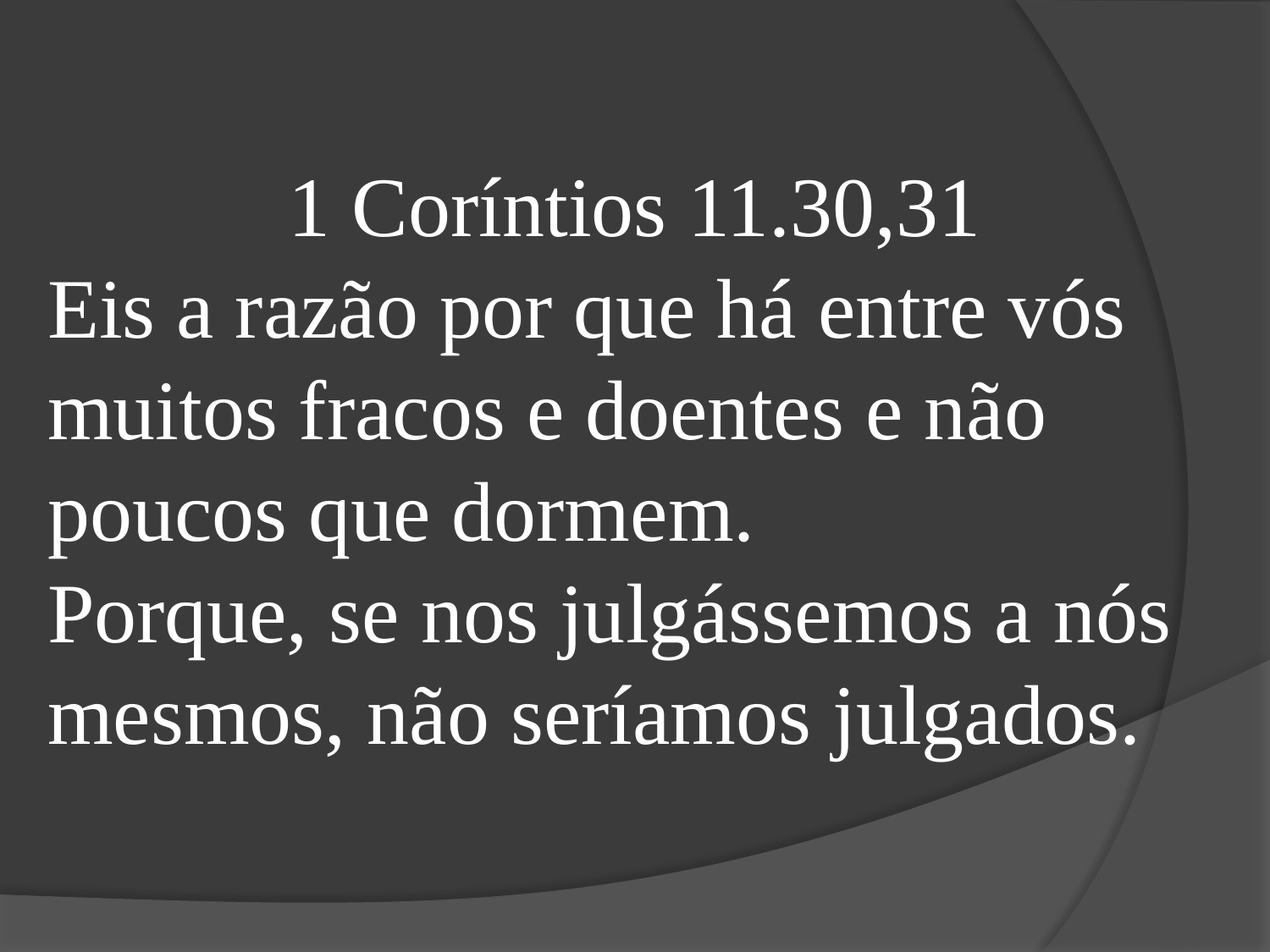

1 Coríntios 11.30,31
Eis a razão por que há entre vós muitos fracos e doentes e não poucos que dormem.
Porque, se nos julgássemos a nós mesmos, não seríamos julgados.